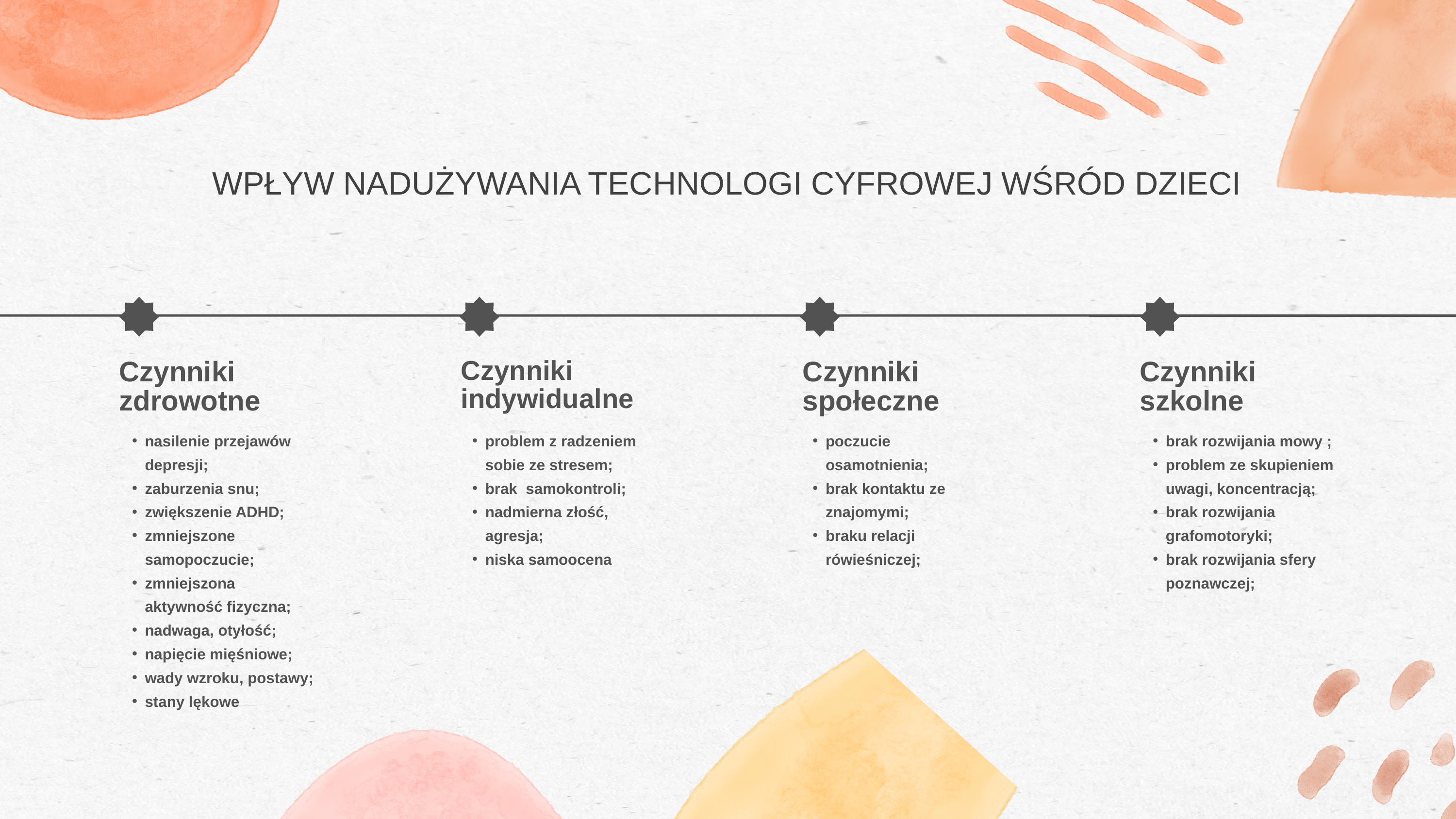

WPŁYW NADUŻYWANIA TECHNOLOGI CYFROWEJ WŚRÓD DZIECI

Czynniki indywidualne
Czynniki zdrowotne
Czynniki społeczne
Czynniki szkolne
nasilenie przejawów depresji;
zaburzenia snu;
zwiększenie ADHD;
zmniejszone samopoczucie;
zmniejszona aktywność fizyczna;
nadwaga, otyłość;
napięcie mięśniowe;
wady wzroku, postawy;
stany lękowe
problem z radzeniem sobie ze stresem;
brak  samokontroli;
nadmierna złość, agresja;
niska samoocena
poczucie osamotnienia;
brak kontaktu ze znajomymi;
braku relacji rówieśniczej;

brak rozwijania mowy ;
problem ze skupieniem uwagi, koncentracją;
brak rozwijania grafomotoryki;
brak rozwijania sfery poznawczej;